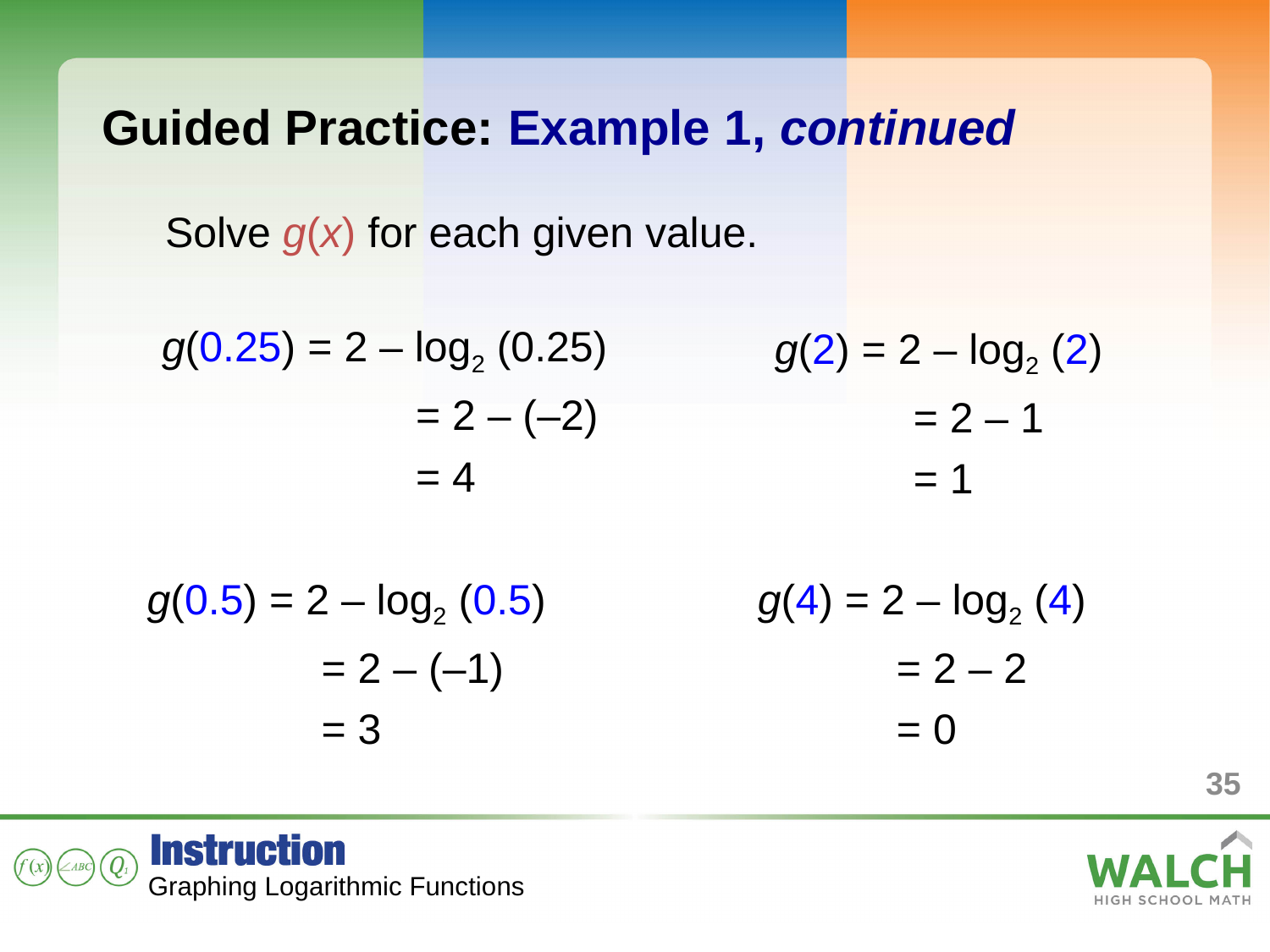

Guided Practice: Example 1, continued
Solve g(x) for each given value.

g(0.25) = 2 – log2 (0.25)
		= 2 – (–2)
		= 4
g(2) = 2 – log2 (2)
	 = 2 – 1
	 = 1
g(0.5) = 2 – log2 (0.5)
	    = 2 – (–1)
	    = 3
g(4) = 2 – log2 (4)
	 = 2 – 2
	 = 0
35
Graphing Logarithmic Functions